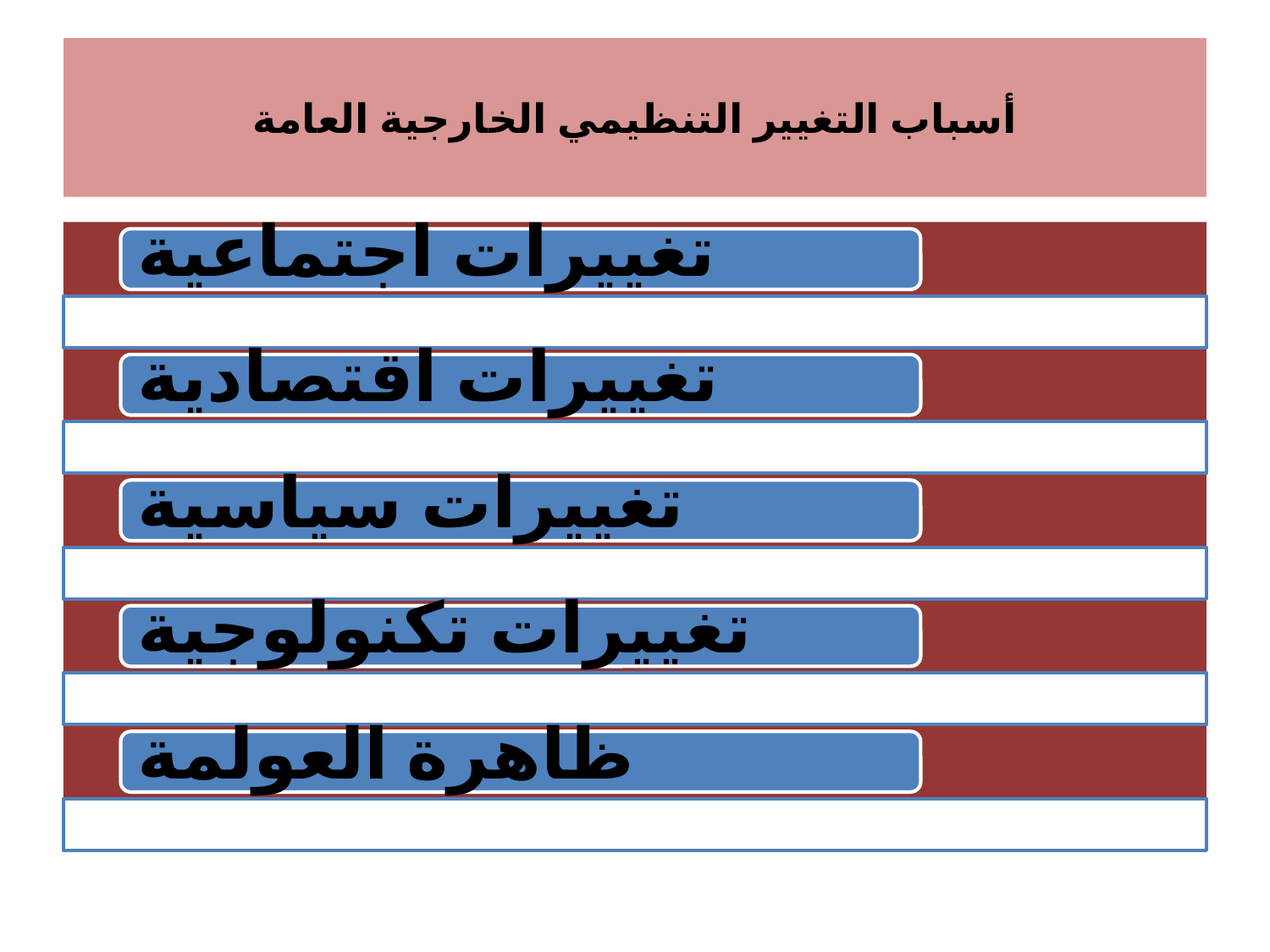

# أسباب التغيير التنظيمي الخارجية العامة
تغييرات اجتماعية
تغييرات اقتصادية
تغييرات سياسية
تغييرات تكنولوجية
ظاهرة العولمة